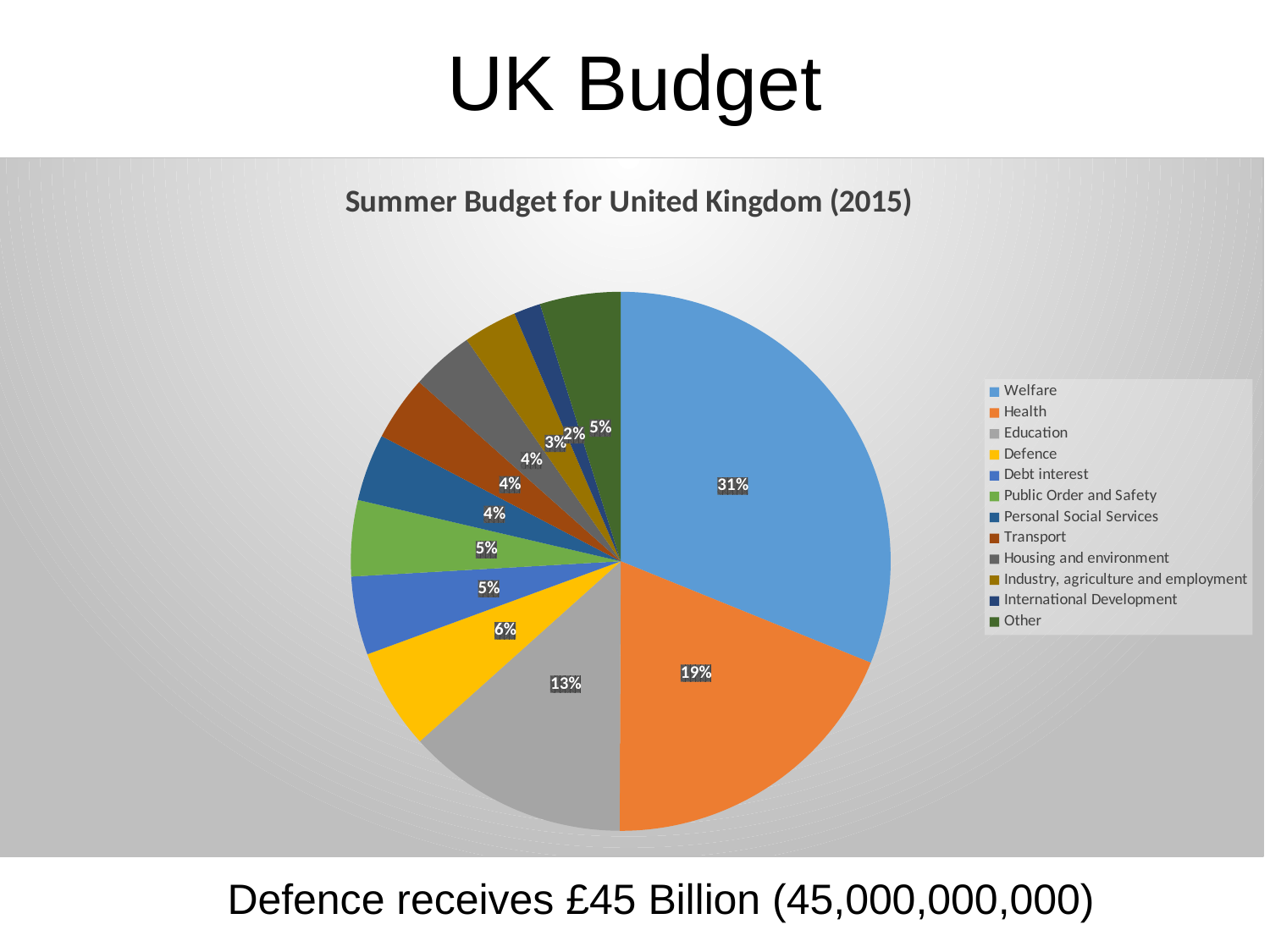

UK Budget
#

### Chart: Summer Budget for United Kingdom (2015)

| Category |  |
|---|---|
| Welfare | 232.0 |
| Health | 141.0 |
| Education | 99.0 |
| Defence | 45.0 |
| Debt interest | 35.0 |
| Public Order and Safety | 34.0 |
| Personal Social Services | 30.0 |
| Transport | 29.0 |
| Housing and environment | 28.0 |
| Industry, agriculture and employment | 24.0 |
| International Development | 12.0 |
| Other | 36.0 |
Defence receives £45 Billion (45,000,000,000)